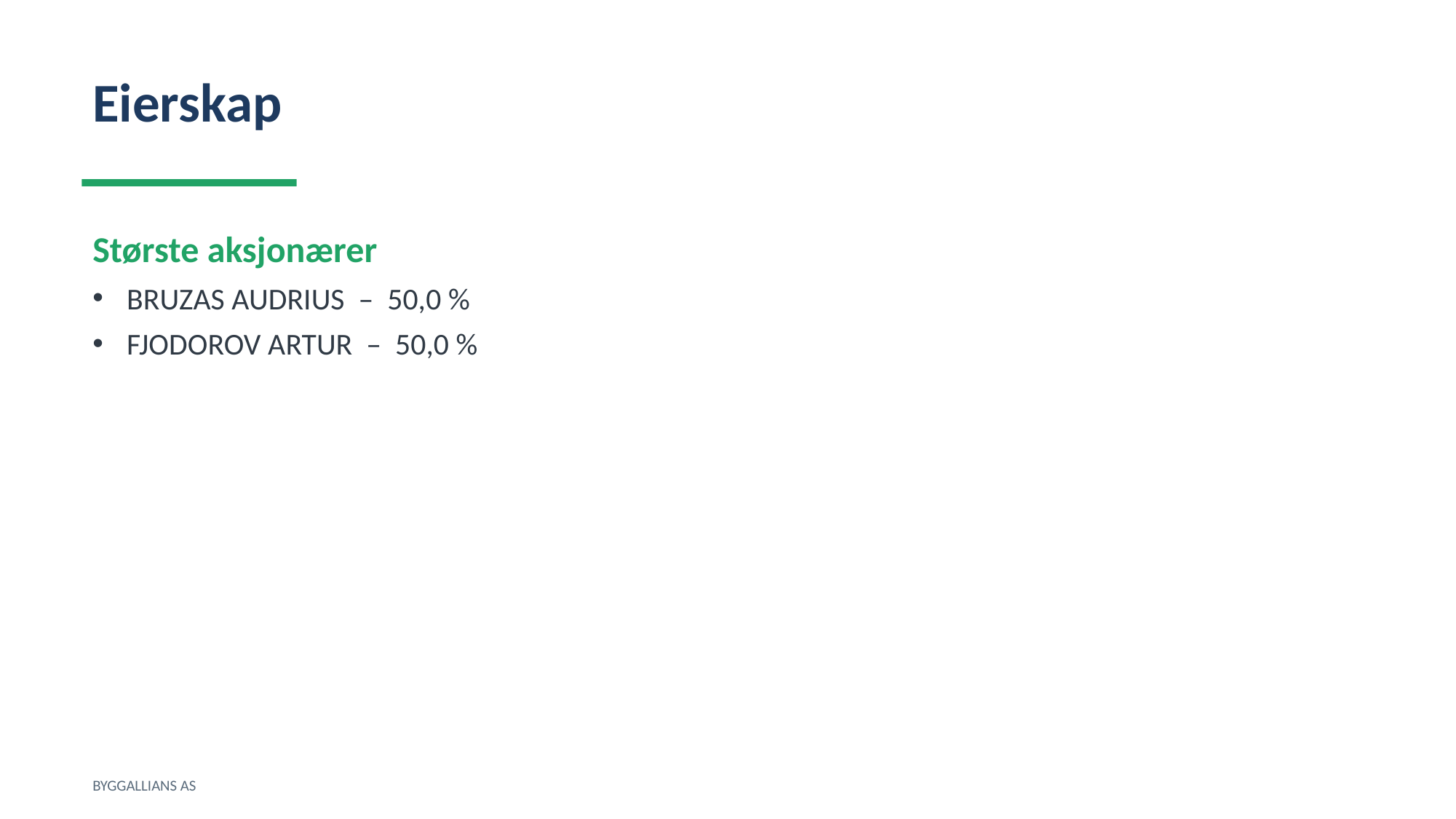

Eierskap

Største aksjonærer
BRUZAS AUDRIUS  –  50,0 %
FJODOROV ARTUR  –  50,0 %
BYGGALLIANS AS